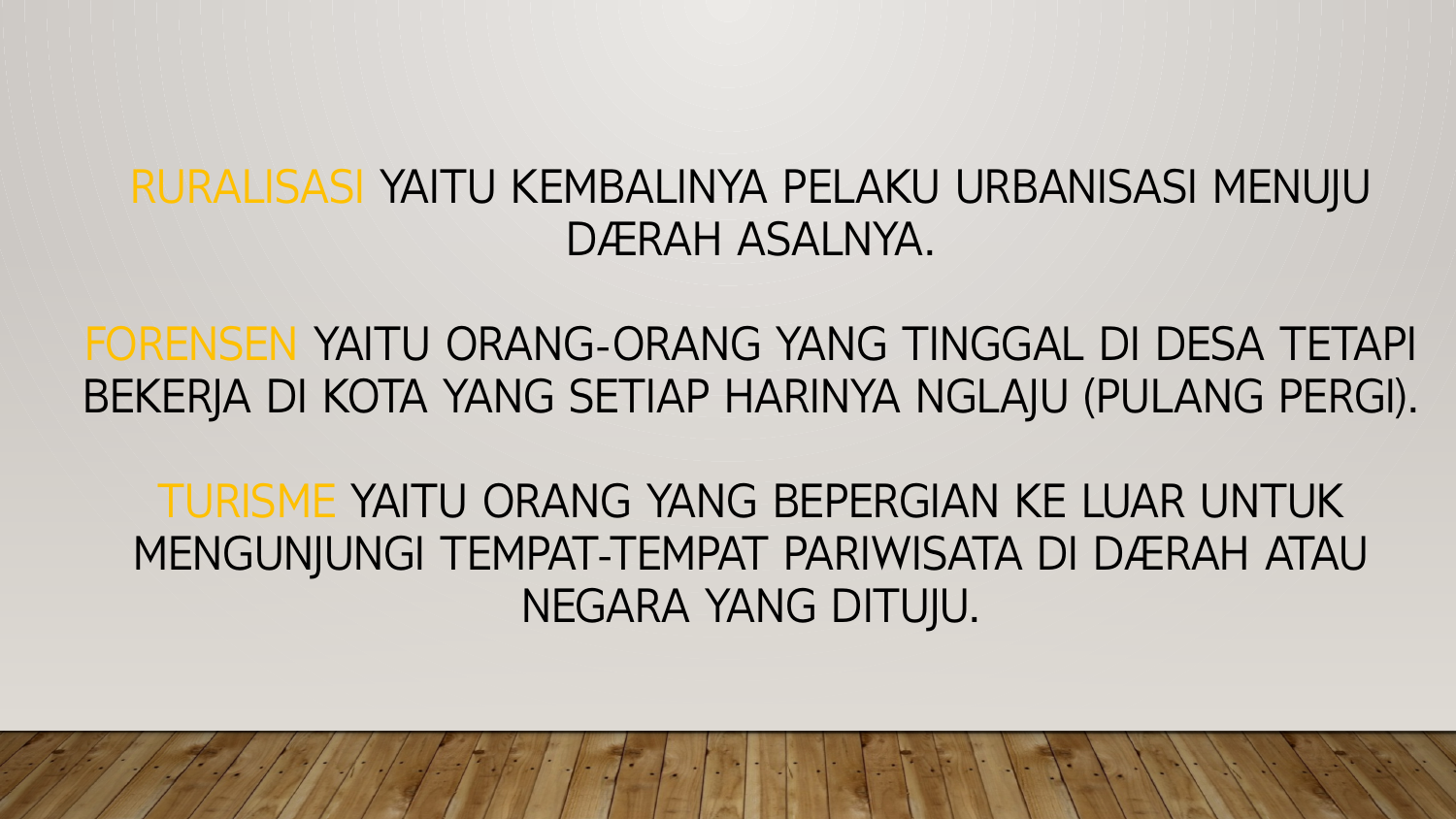

Ruralisasi yaitu kembalinya pelaku urbanisasi menuju daerah asalnya.
Forensen yaitu orang-orang yang tinggal di desa tetapi bekerja di kota yang setiap harinya nglaju (pulang pergi).
Turisme yaitu orang yang bepergian ke luar untuk mengunjungi tempat-tempat pariwisata di daerah atau negara yang dituju.